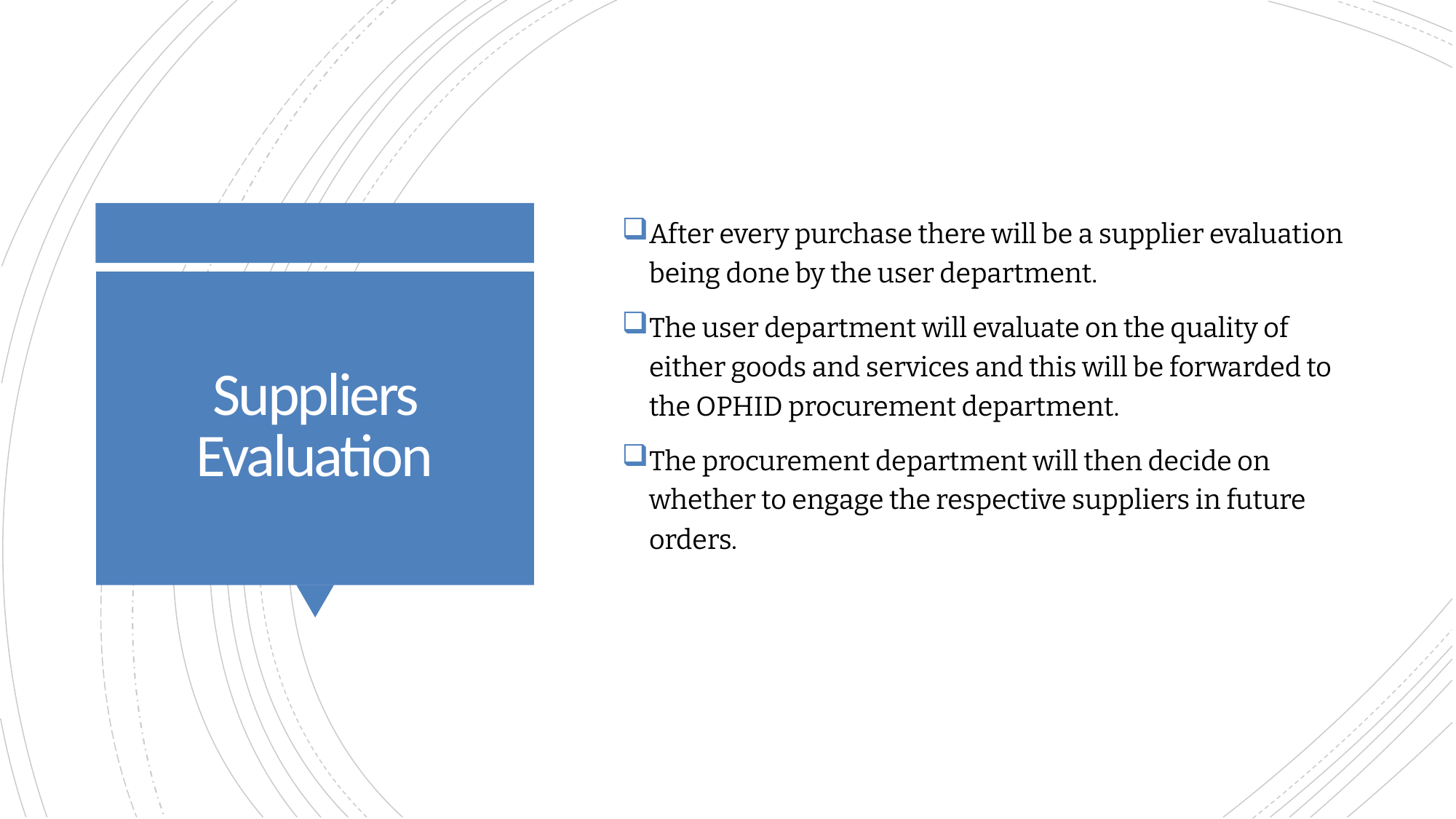

After every purchase there will be a supplier evaluation being done by the user department.
The user department will evaluate on the quality of either goods and services and this will be forwarded to the OPHID procurement department.
The procurement department will then decide on whether to engage the respective suppliers in future orders.

# Suppliers Evaluation